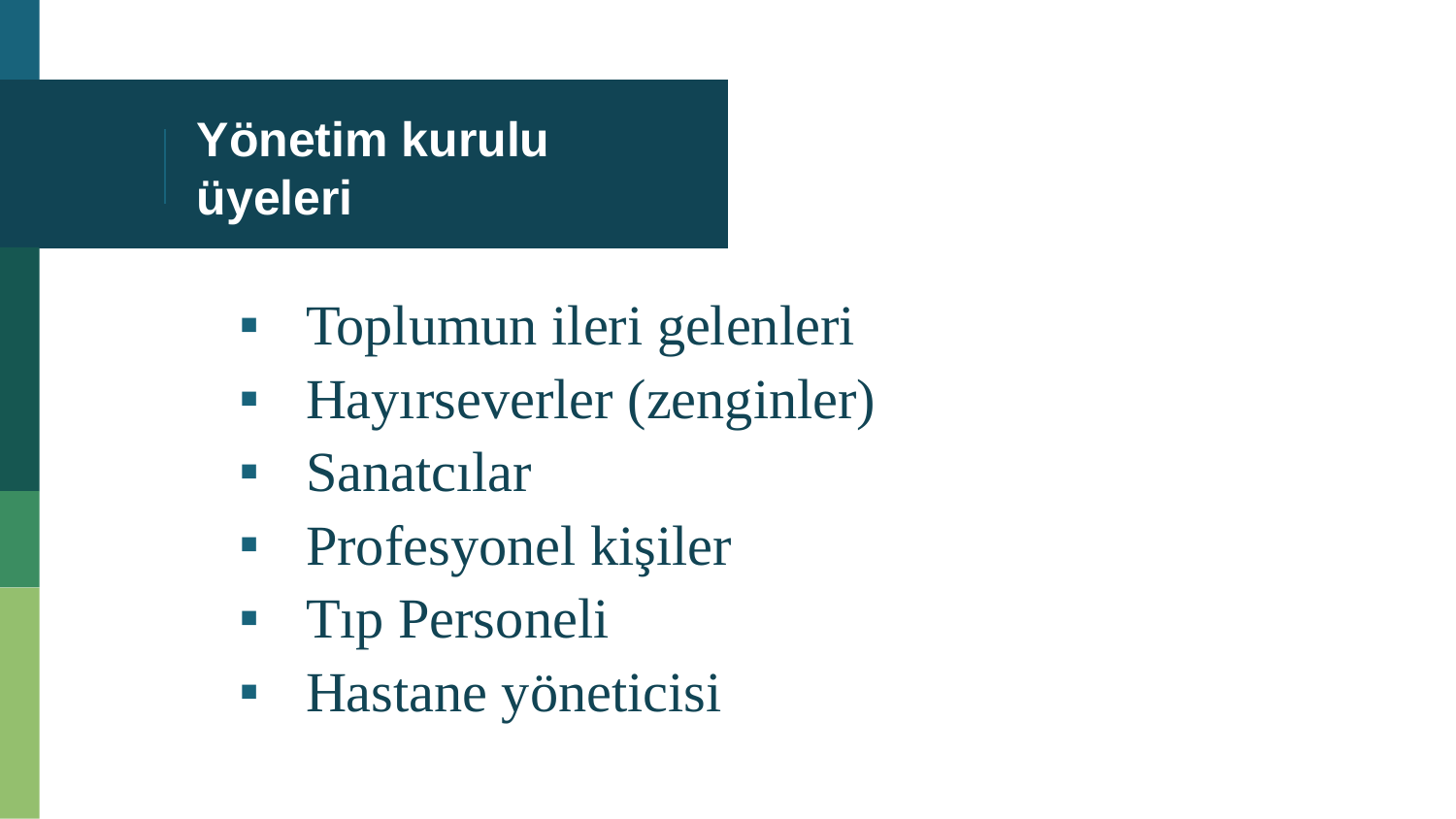

# Yönetim kurulu üyeleri
Toplumun ileri gelenleri
Hayırseverler (zenginler)
Sanatcılar
Profesyonel kişiler
Tıp Personeli
Hastane yöneticisi